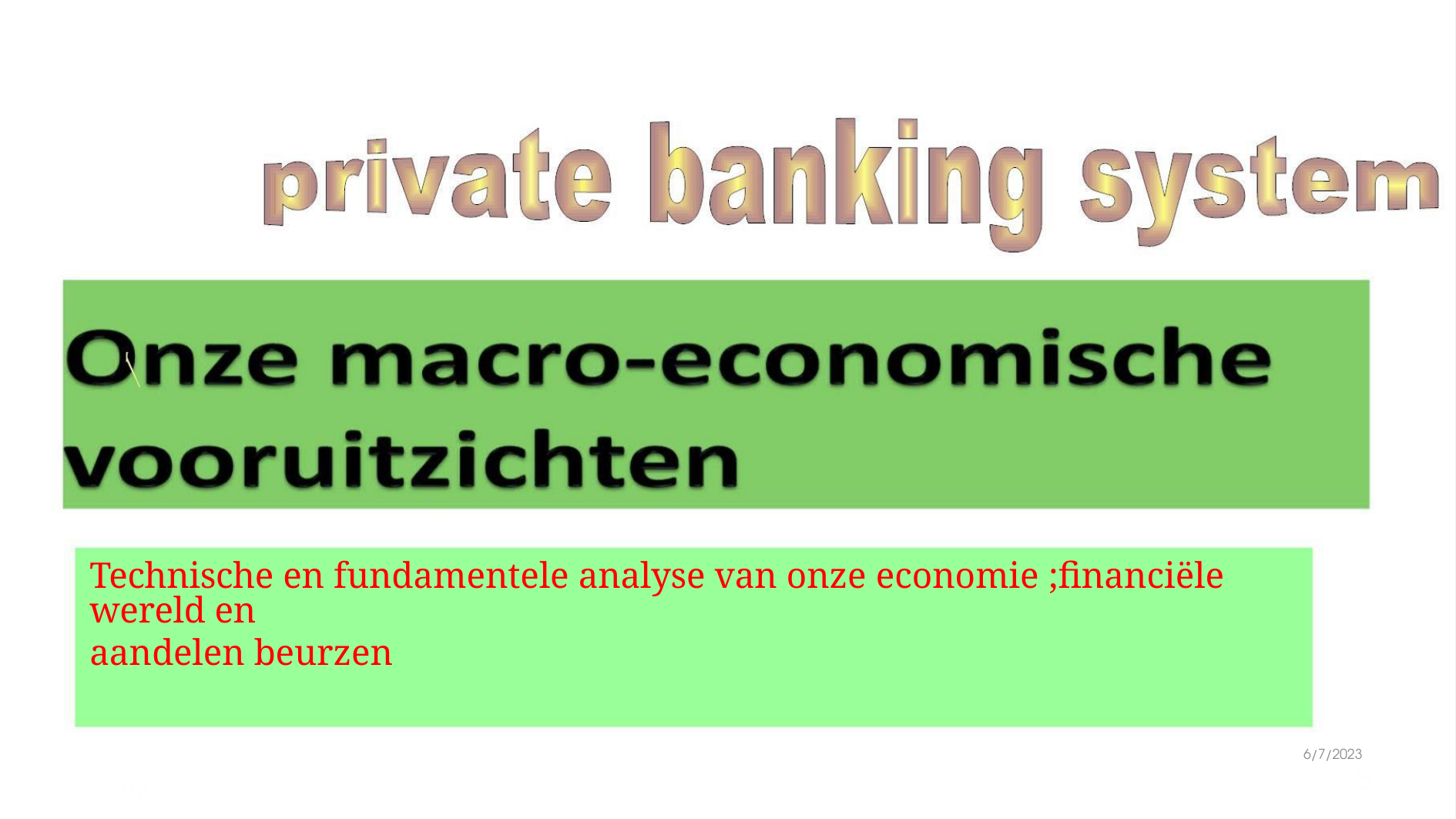

6
Technische en fundamentele analyse van onze economie ;financiële wereld en
aandelen beurzen
6/7/2023
5
20/02/16